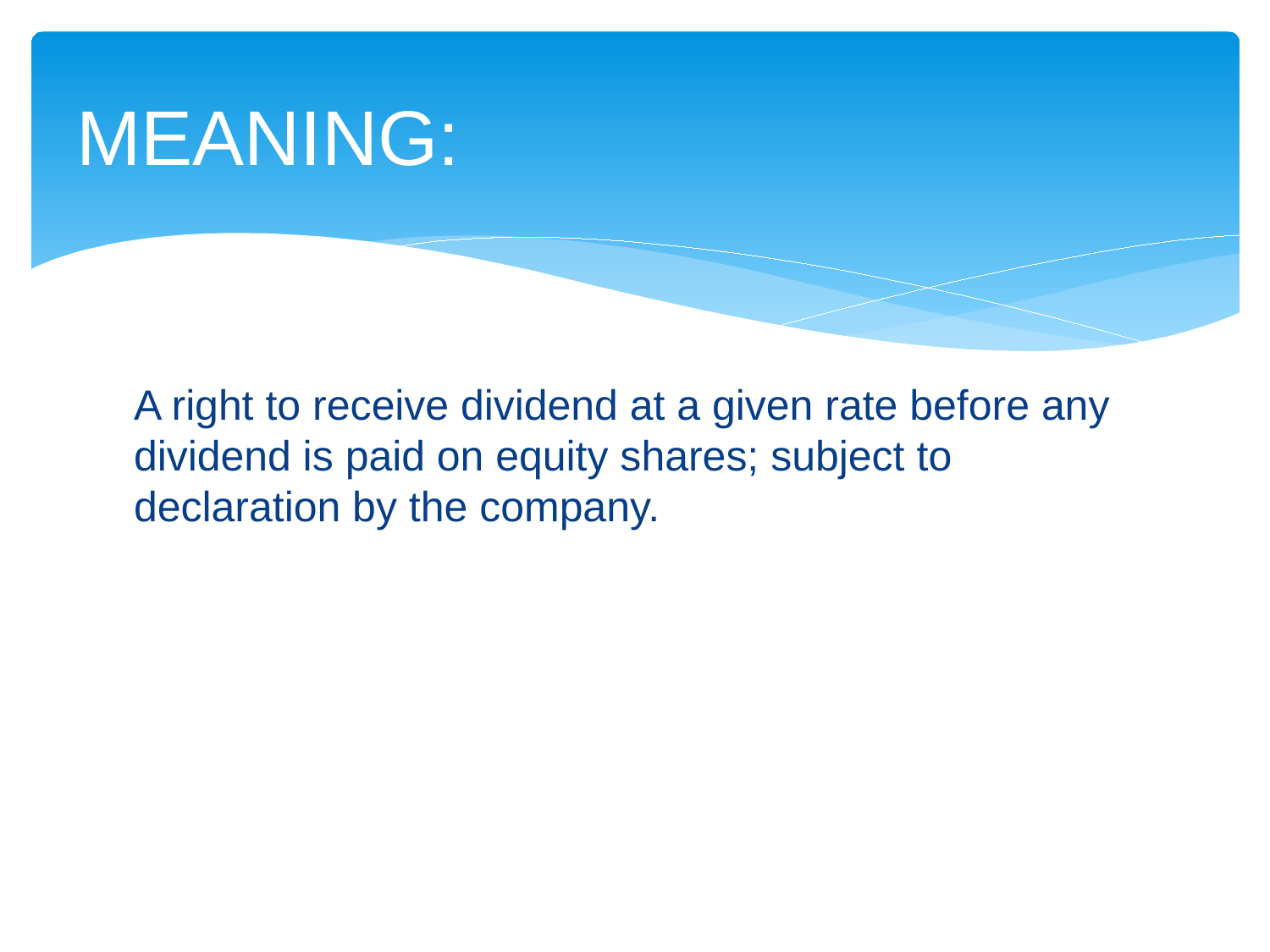

# MEANING:
A right to receive dividend at a given rate before any dividend is paid on equity shares; subject to declaration by the company.